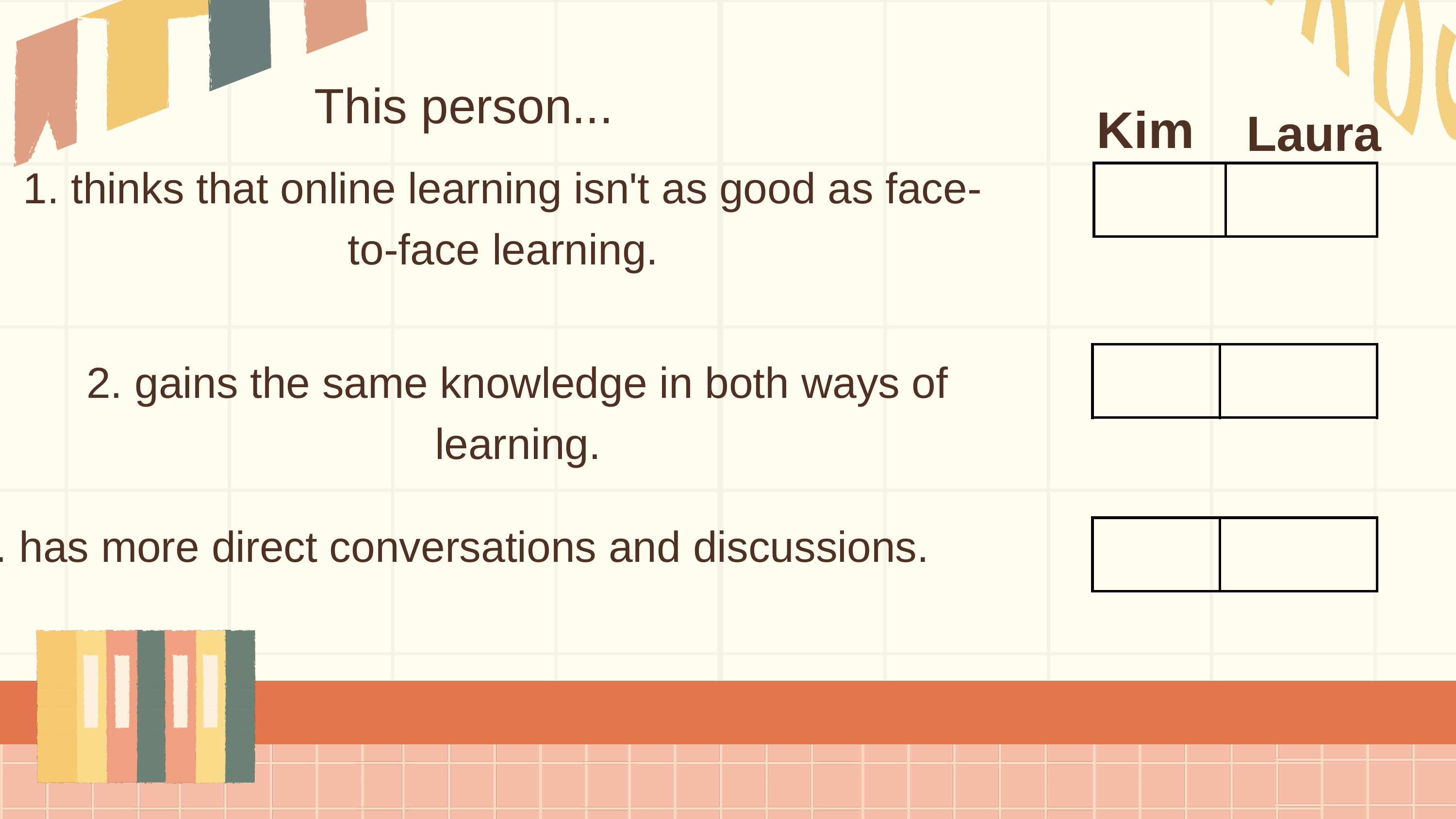

This person...
Kim
Laura
1. thinks that online learning isn't as good as face-to-face learning.
|  |  |
| --- | --- |
|  |  |
| --- | --- |
2. gains the same knowledge in both ways of learning.
3. has more direct conversations and discussions.
|  |  |
| --- | --- |